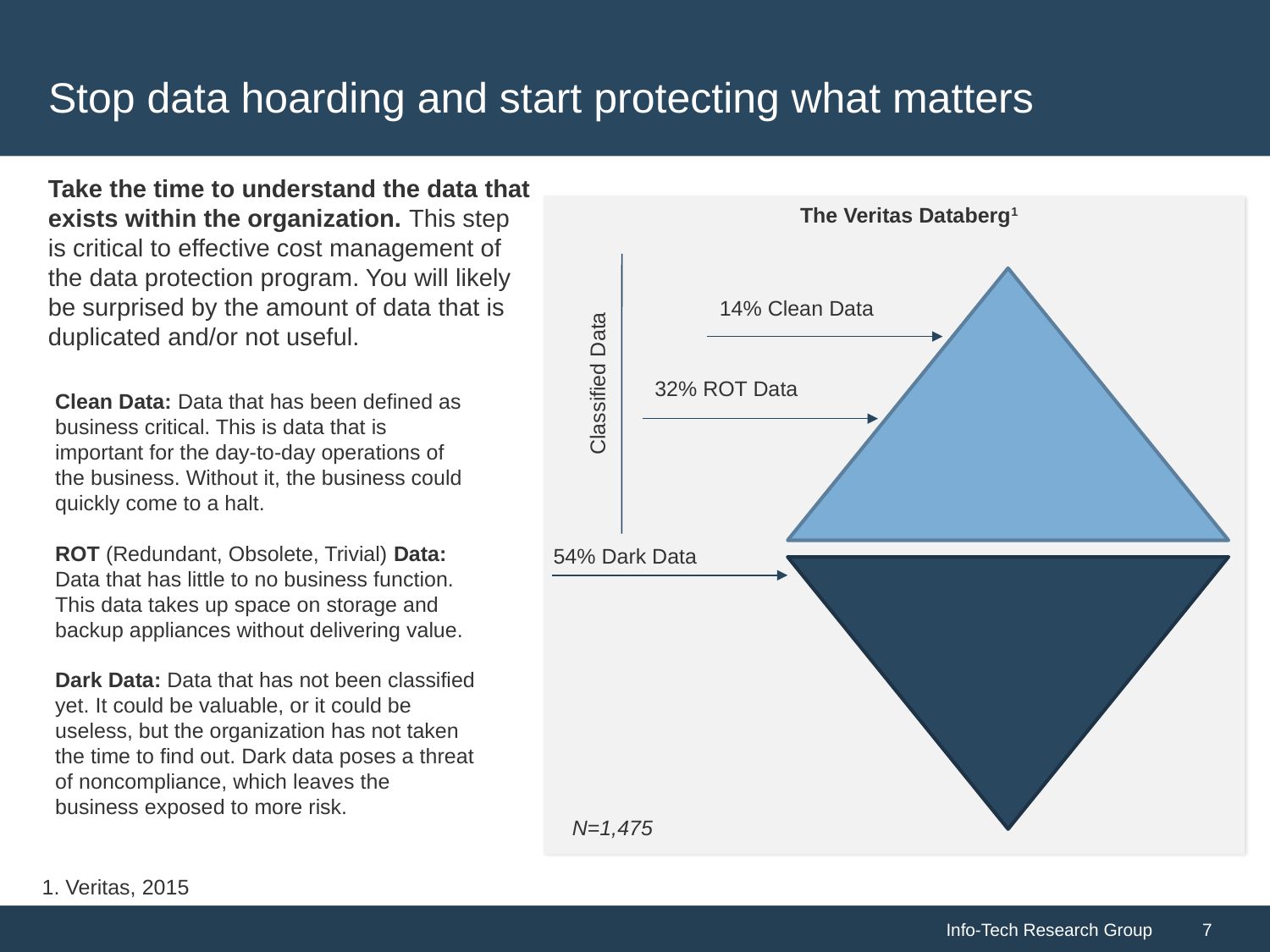

# Stop data hoarding and start protecting what matters
Take the time to understand the data that exists within the organization. This step is critical to effective cost management of the data protection program. You will likely be surprised by the amount of data that is duplicated and/or not useful.
The Veritas Databerg1

14% Clean Data
32% ROT Data
54% Dark Data

Clean Data: Data that has been defined as business critical. This is data that is important for the day-to-day operations of the business. Without it, the business could quickly come to a halt.

ROT (Redundant, Obsolete, Trivial) Data: Data that has little to no business function. This data takes up space on storage and backup appliances without delivering value.

Dark Data: Data that has not been classified yet. It could be valuable, or it could be useless, but the organization has not taken the time to find out. Dark data poses a threat of noncompliance, which leaves the business exposed to more risk.
Classified Data
N=1,475
1. Veritas, 2015